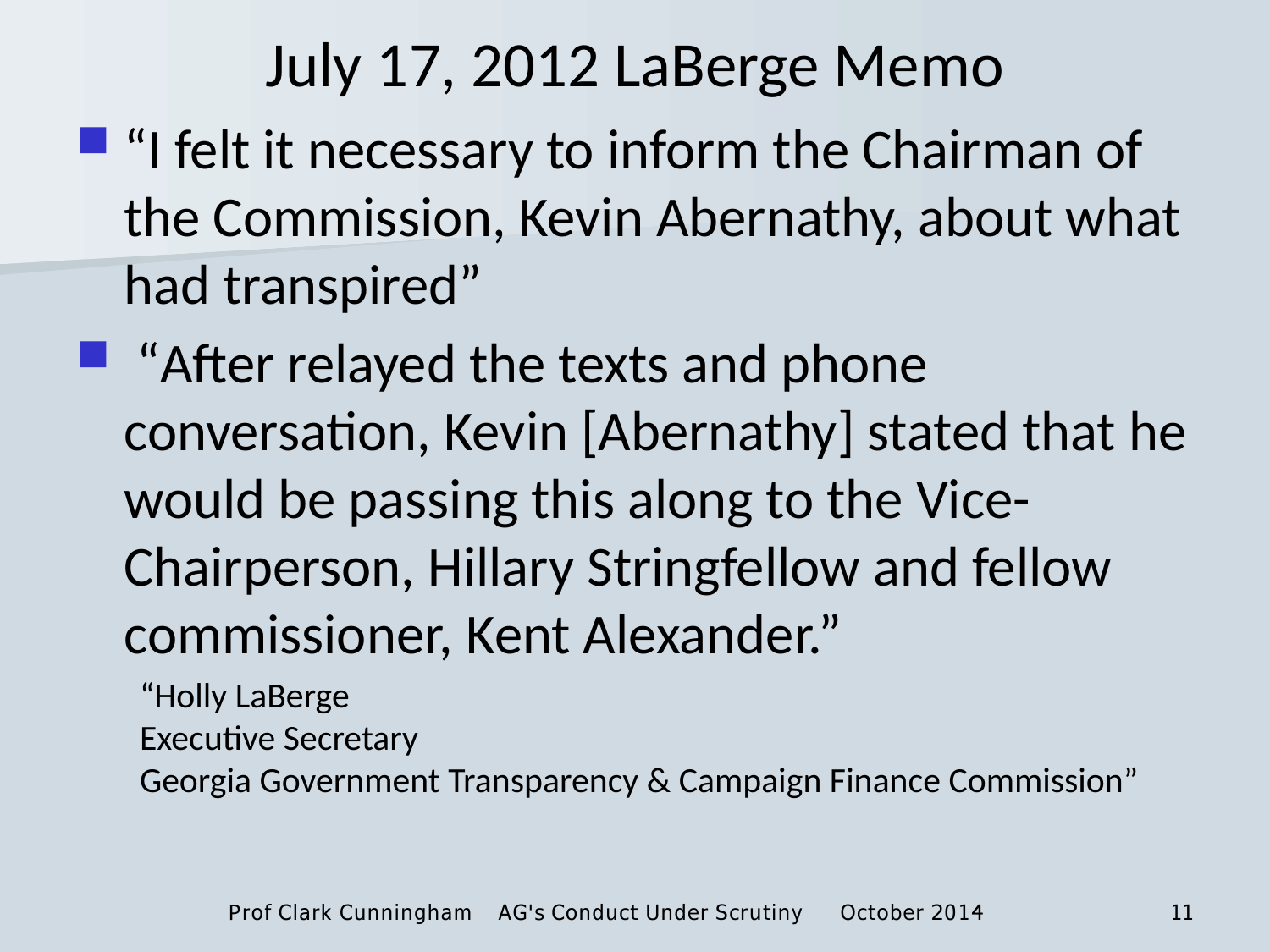

# July 17, 2012 LaBerge Memo
“I felt it necessary to inform the Chairman of the Commission, Kevin Abernathy, about what had transpired”
 “After relayed the texts and phone conversation, Kevin [Abernathy] stated that he would be passing this along to the Vice-Chairperson, Hillary Stringfellow and fellow commissioner, Kent Alexander.”
“Holly LaBerge
Executive Secretary
Georgia Government Transparency & Campaign Finance Commission”

Prof Clark Cunningham    AG's Conduct Under Scrutiny      October 2014
11